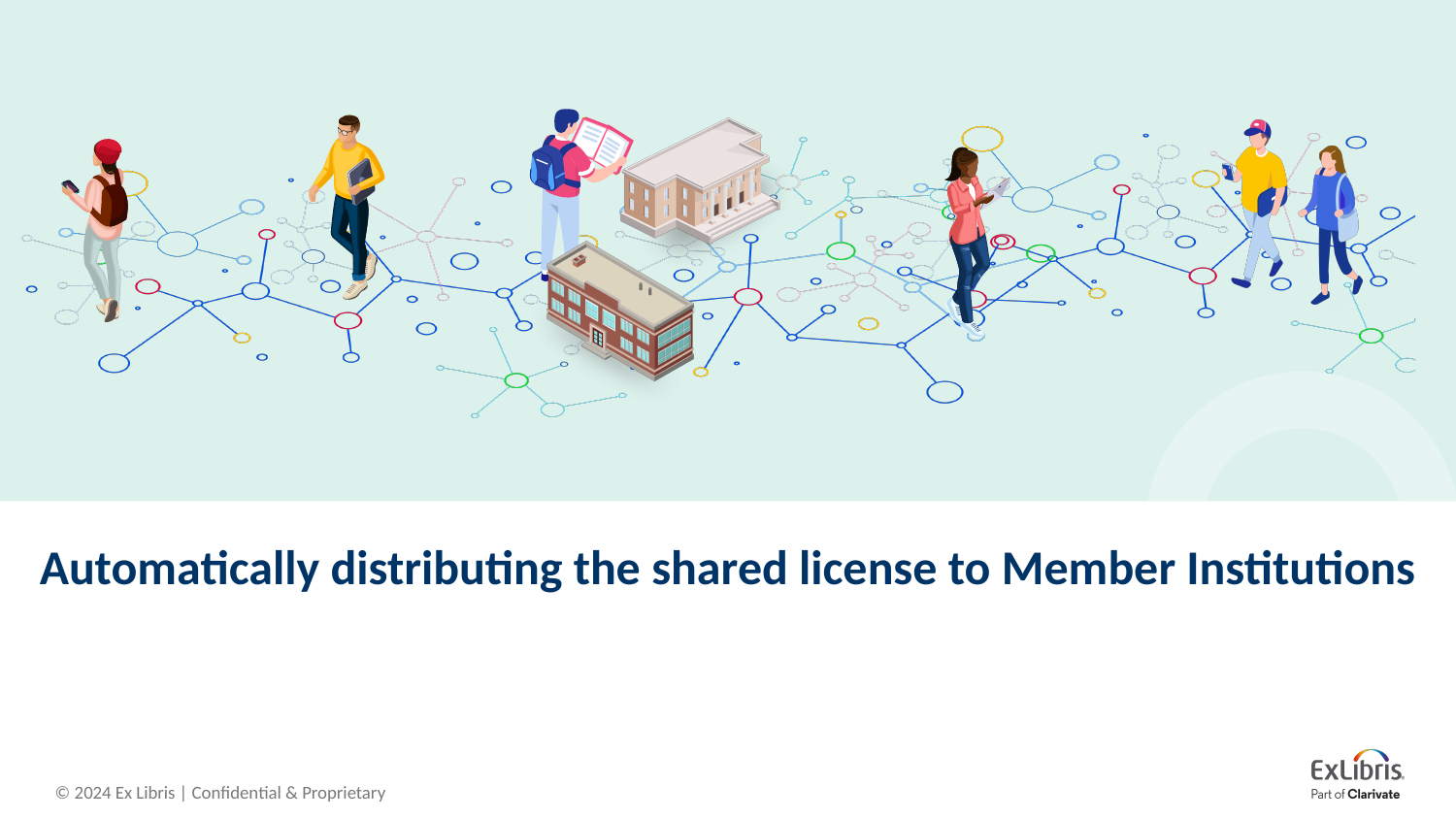

# Automatically distributing the shared license to Member Institutions